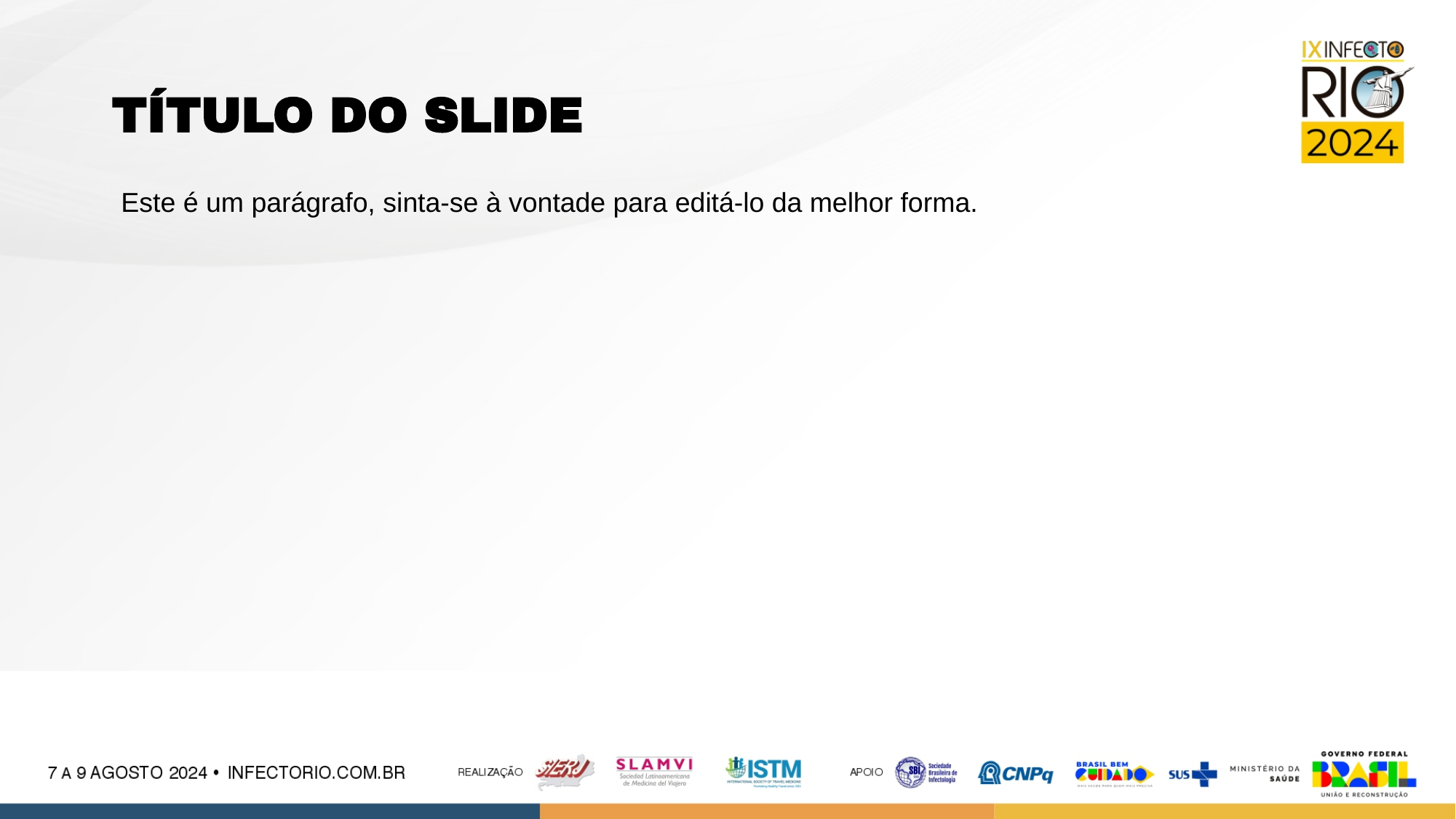

TÍTULO DO SLIDE
Este é um parágrafo, sinta-se à vontade para editá-lo da melhor forma.